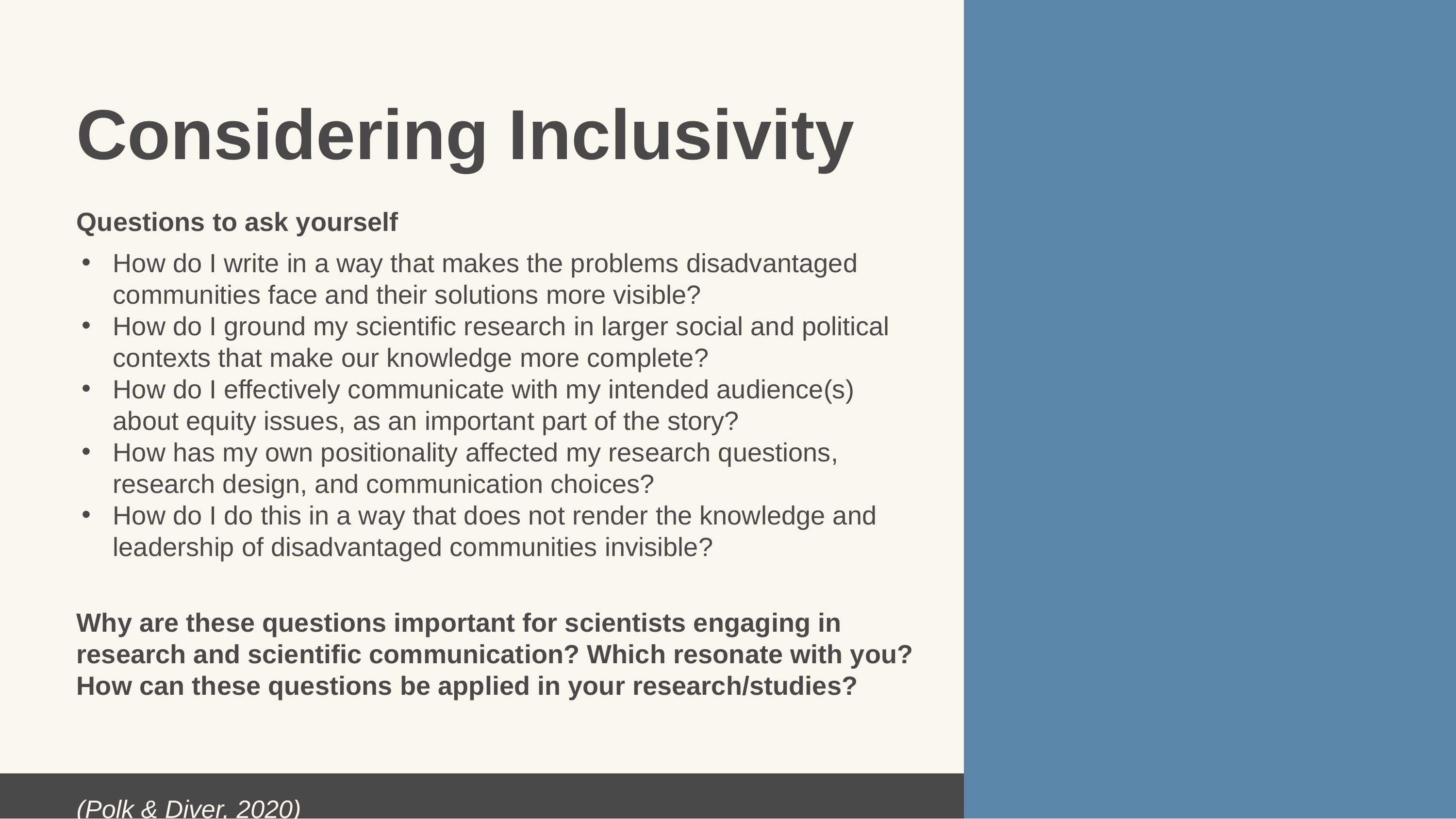

Considering Inclusivity
Questions to ask yourself
How do I write in a way that makes the problems disadvantaged communities face and their solutions more visible?
How do I ground my scientific research in larger social and political contexts that make our knowledge more complete?
How do I effectively communicate with my intended audience(s) about equity issues, as an important part of the story?
How has my own positionality affected my research questions, research design, and communication choices?
How do I do this in a way that does not render the knowledge and leadership of disadvantaged communities invisible?
Why are these questions important for scientists engaging in research and scientific communication? Which resonate with you? How can these questions be applied in your research/studies?

(Polk & Diver, 2020)